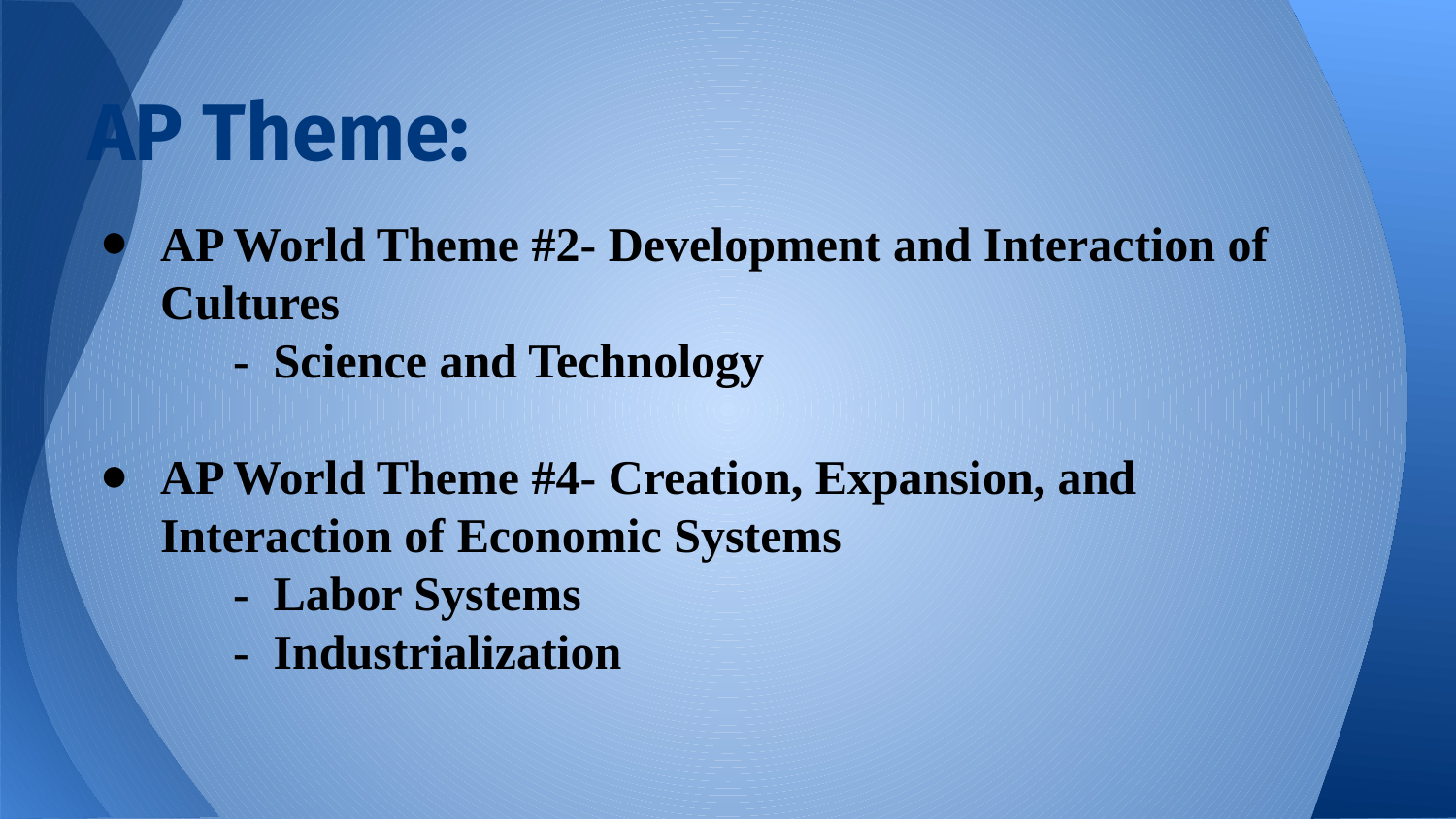

# AP Theme:
AP World Theme #2- Development and Interaction of Cultures
	-  Science and Technology

AP World Theme #4- Creation, Expansion, and Interaction of Economic Systems
	-  Labor Systems
	-  Industrialization